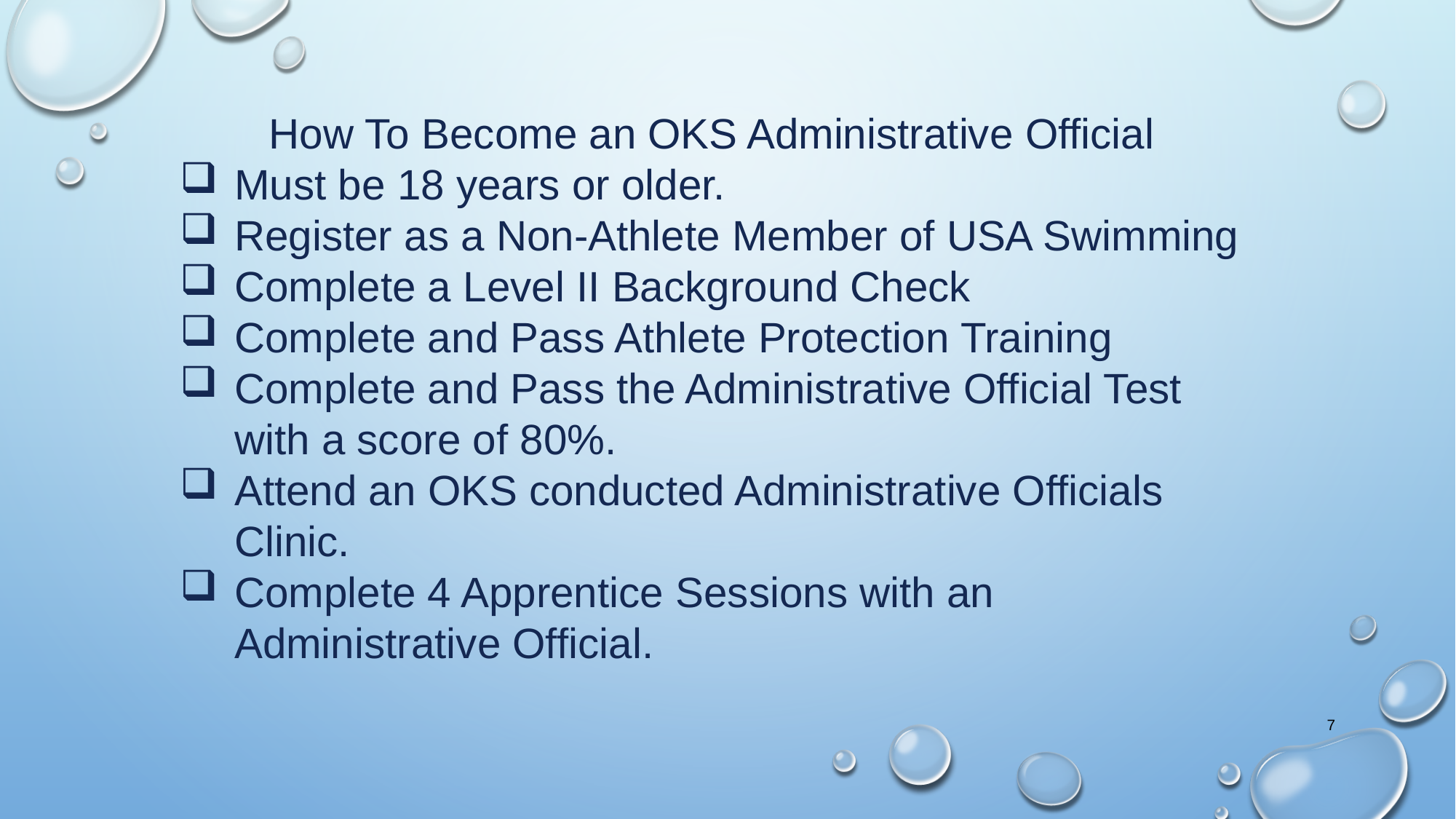

How To Become an OKS Administrative Official
Must be 18 years or older.
Register as a Non-Athlete Member of USA Swimming
Complete a Level II Background Check
Complete and Pass Athlete Protection Training
Complete and Pass the Administrative Official Test with a score of 80%.
Attend an OKS conducted Administrative Officials Clinic.
Complete 4 Apprentice Sessions with an Administrative Official.

7